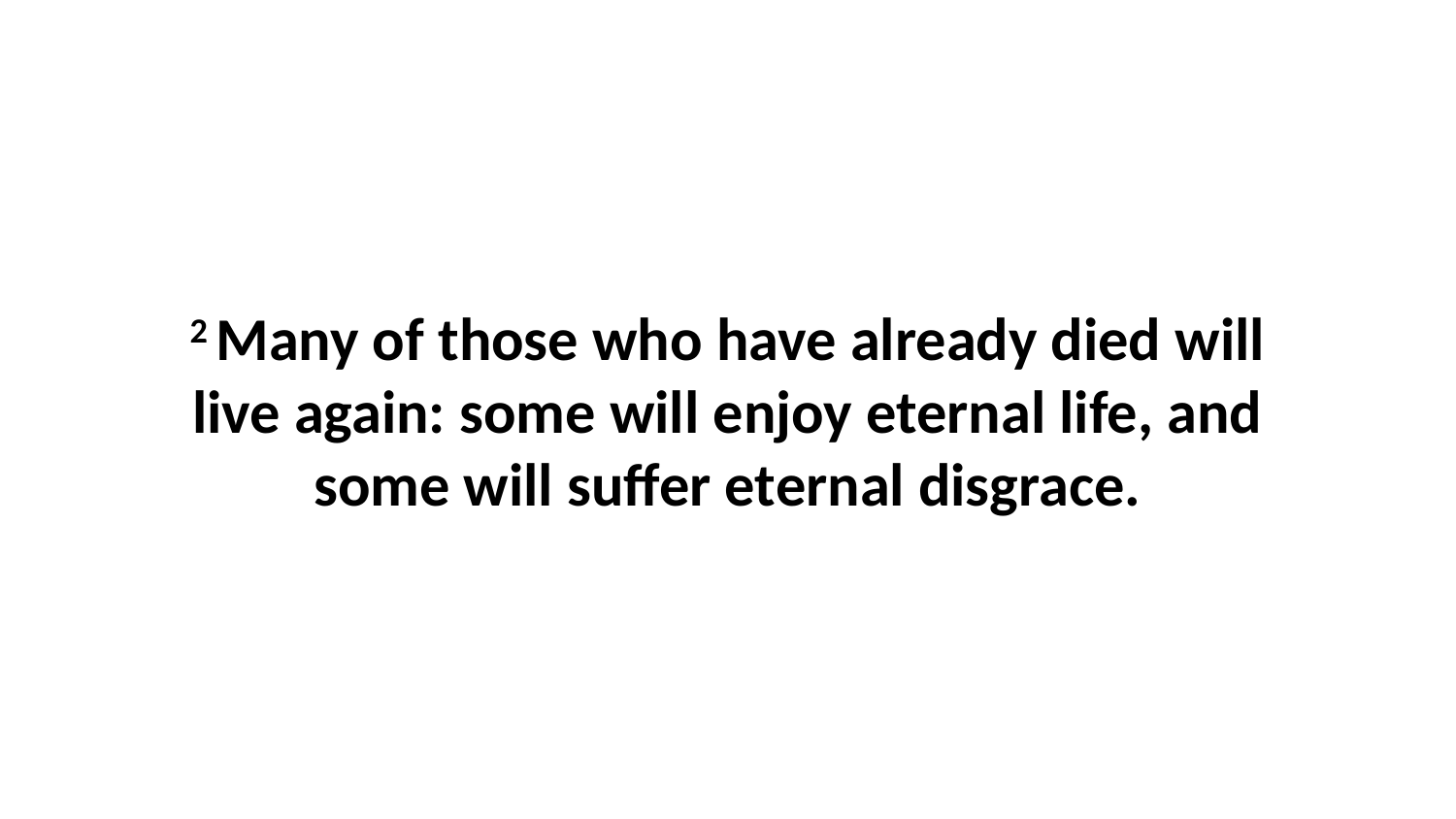

2 Many of those who have already died will live again: some will enjoy eternal life, and some will suffer eternal disgrace.